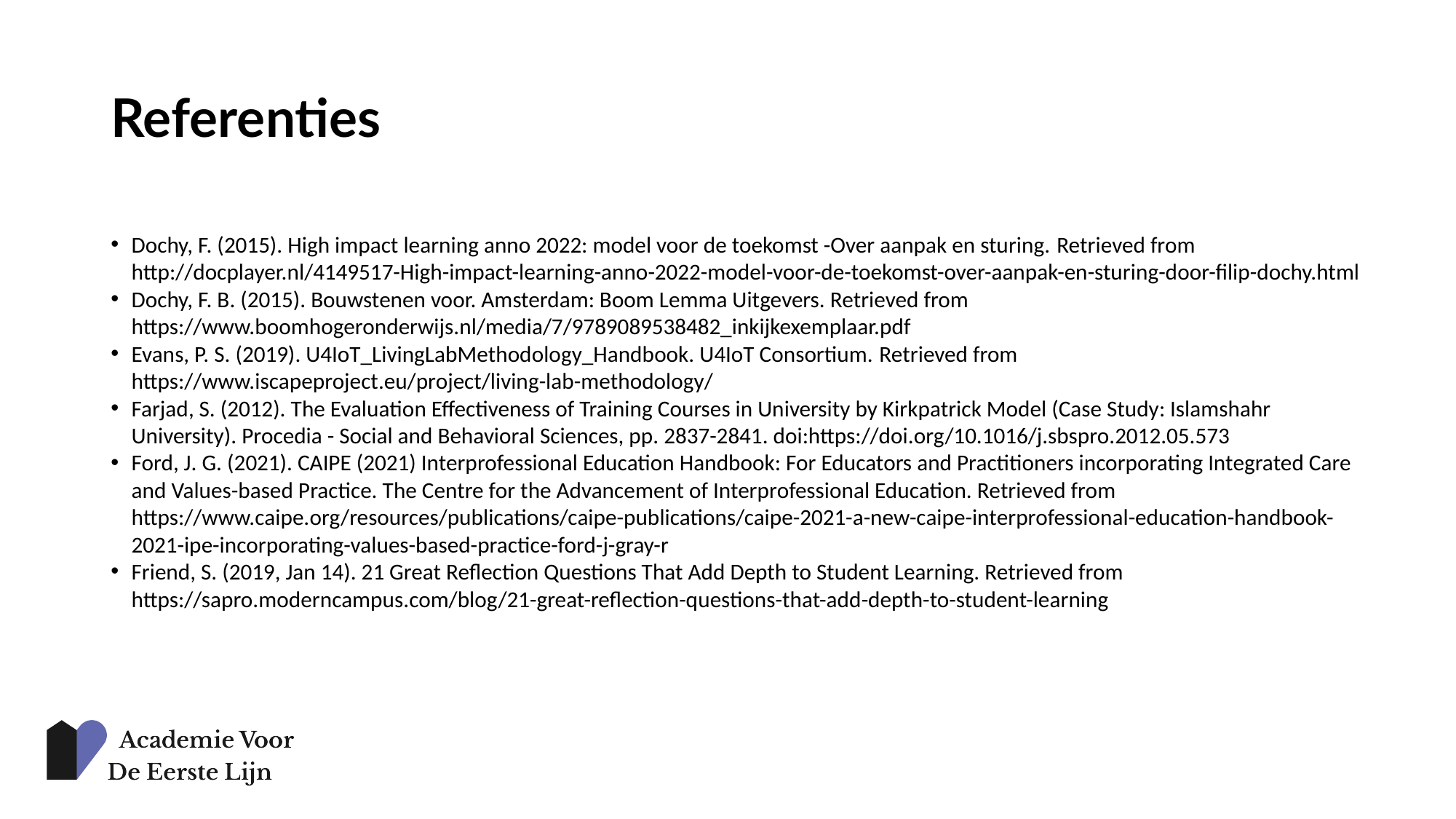

# Referenties

Dochy, F. (2015). High impact learning anno 2022: model voor de toekomst -Over aanpak en sturing. Retrieved from http://docplayer.nl/4149517-High-impact-learning-anno-2022-model-voor-de-toekomst-over-aanpak-en-sturing-door-filip-dochy.html
Dochy, F. B. (2015). Bouwstenen voor. Amsterdam: Boom Lemma Uitgevers. Retrieved from https://www.boomhogeronderwijs.nl/media/7/9789089538482_inkijkexemplaar.pdf
Evans, P. S. (2019). U4IoT_LivingLabMethodology_Handbook. U4IoT Consortium. Retrieved from https://www.iscapeproject.eu/project/living-lab-methodology/
Farjad, S. (2012). The Evaluation Effectiveness of Training Courses in University by Kirkpatrick Model (Case Study: Islamshahr University). Procedia - Social and Behavioral Sciences, pp. 2837-2841. doi:https://doi.org/10.1016/j.sbspro.2012.05.573
Ford, J. G. (2021). CAIPE (2021) Interprofessional Education Handbook: For Educators and Practitioners incorporating Integrated Care and Values-based Practice. The Centre for the Advancement of Interprofessional Education. Retrieved from https://www.caipe.org/resources/publications/caipe-publications/caipe-2021-a-new-caipe-interprofessional-education-handbook-2021-ipe-incorporating-values-based-practice-ford-j-gray-r
Friend, S. (2019, Jan 14). 21 Great Reflection Questions That Add Depth to Student Learning. Retrieved from https://sapro.moderncampus.com/blog/21-great-reflection-questions-that-add-depth-to-student-learning